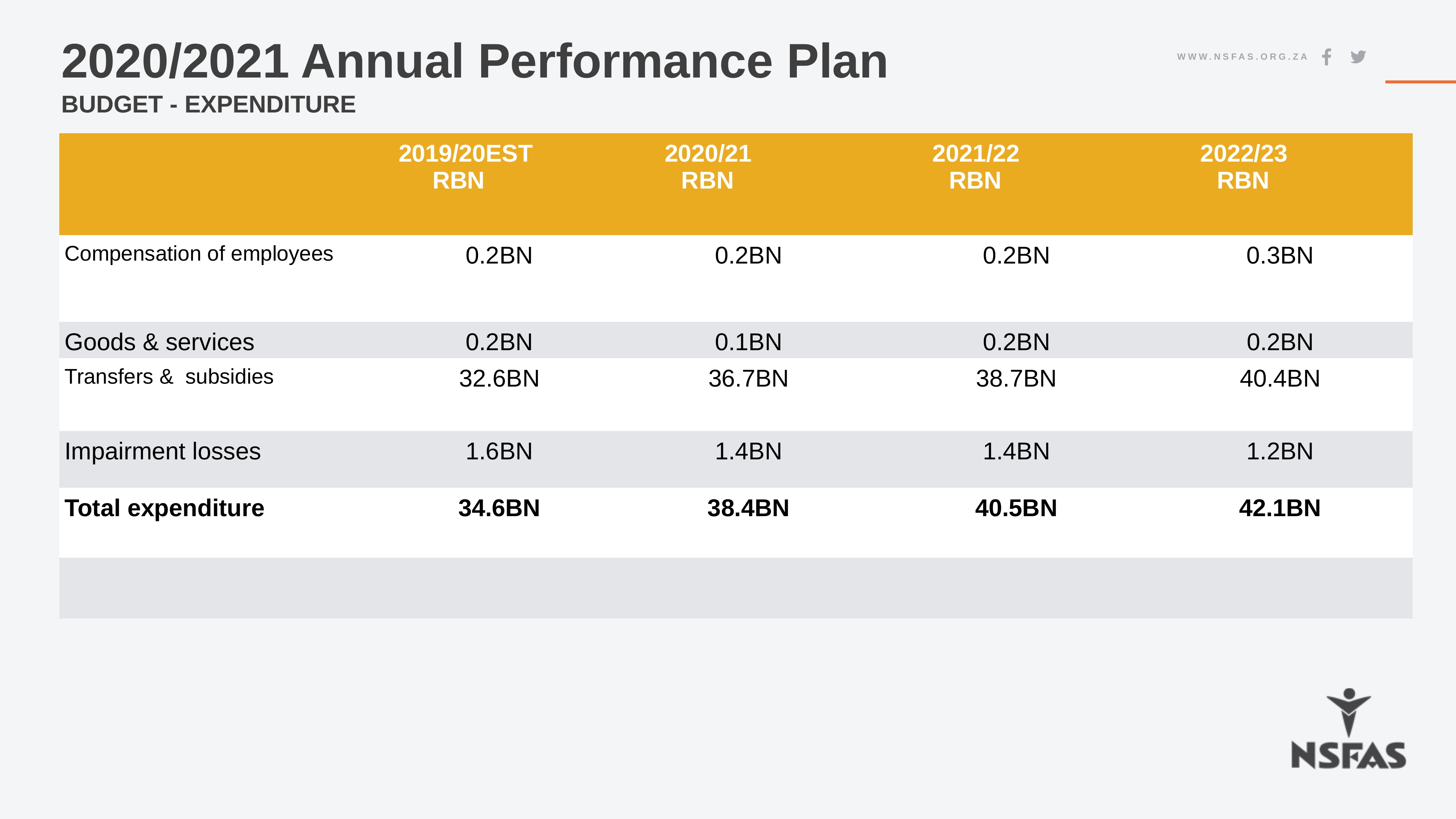

# 2020/2021 Annual Performance Plan
BUDGET - EXPENDITURE
|  | 2019/20Est Rbn | 2020/21 Rbn | 2021/22 Rbn | 2022/23 Rbn |
| --- | --- | --- | --- | --- |
| Compensation of employees | 0.2bn | 0.2bn | 0.2bn | 0.3bn |
| Goods & services | 0.2bn | 0.1bn | 0.2bn | 0.2bn |
| Transfers & subsidies | 32.6bn | 36.7bn | 38.7bn | 40.4bn |
| Impairment losses | 1.6bn | 1.4bn | 1.4bn | 1.2bn |
| Total expenditure | 34.6bn | 38.4bn | 40.5bn | 42.1bn |
|  |  |  |  |  |